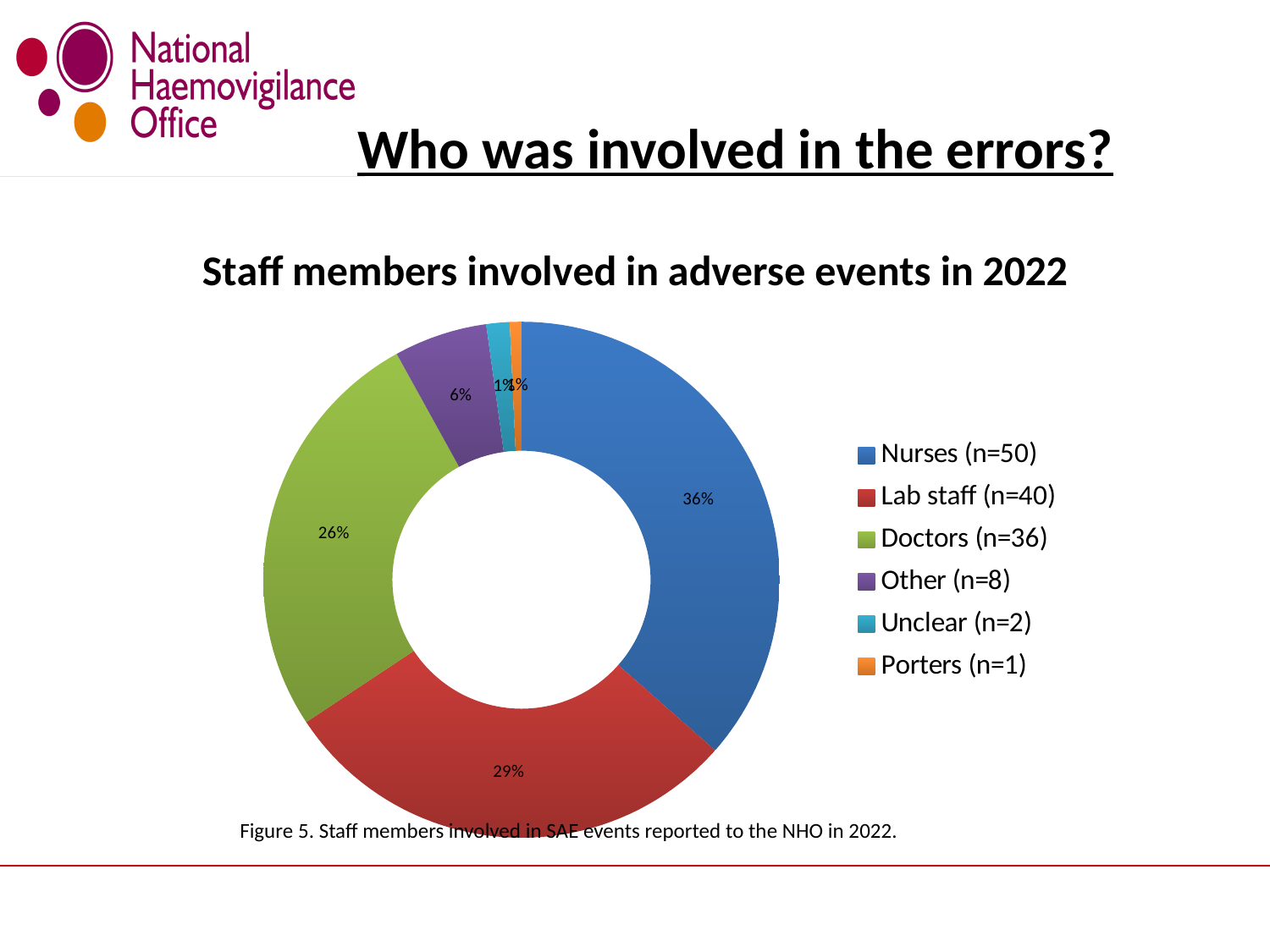

# Who was involved in the errors?

### Chart: Staff members involved in adverse events in 2022

| Category |  |
|---|---|
| Nurses (n=50) | 50.0 |
| Lab staff (n=40) | 40.0 |
| Doctors (n=36) | 36.0 |
| Other (n=8) | 8.0 |
| Unclear (n=2) | 2.0 |
| Porters (n=1) | 1.0 |
Figure 5. Staff members involved in SAE events reported to the NHO in 2022.